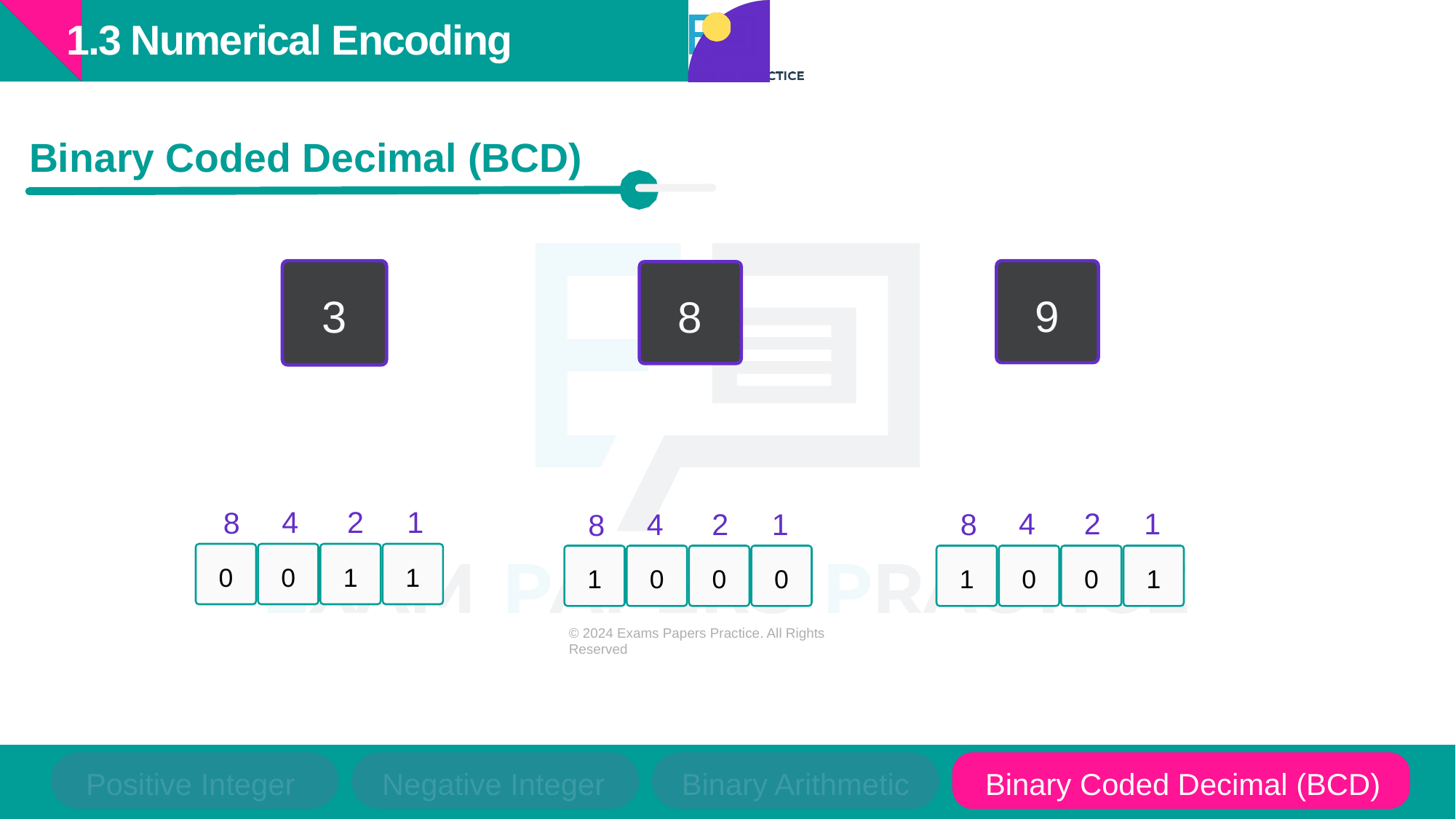

1.3 Numerical Encoding
Binary Coded Decimal (BCD)

3
9
8
4
2
1
8

0
0
1
1
4
2
1
8

1
0
0
1
4
2
1
8

1
0
0
0

Positive Integer
Negative Integer
Binary Arithmetic
Binary Coded Decimal (BCD)